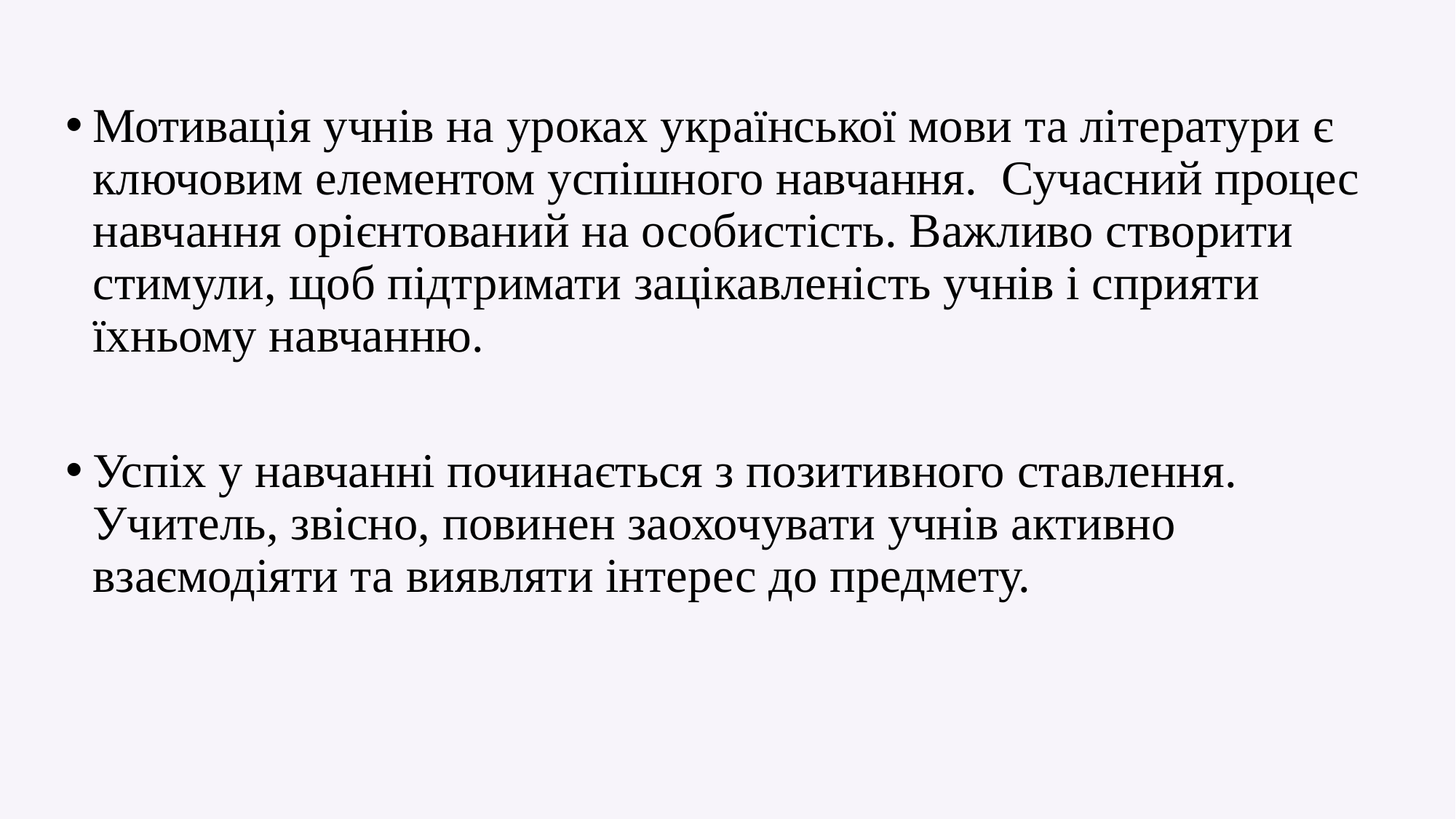

Мотивація учнів на уроках української мови та літератури є ключовим елементом успішного навчання.  Сучасний процес навчання орієнтований на особистість. Важливо створити стимули, щоб підтримати зацікавленість учнів і сприяти їхньому навчанню.

Успіх у навчанні починається з позитивного ставлення.  Учитель, звісно, повинен заохочувати учнів активно взаємодіяти та виявляти інтерес до предмету.